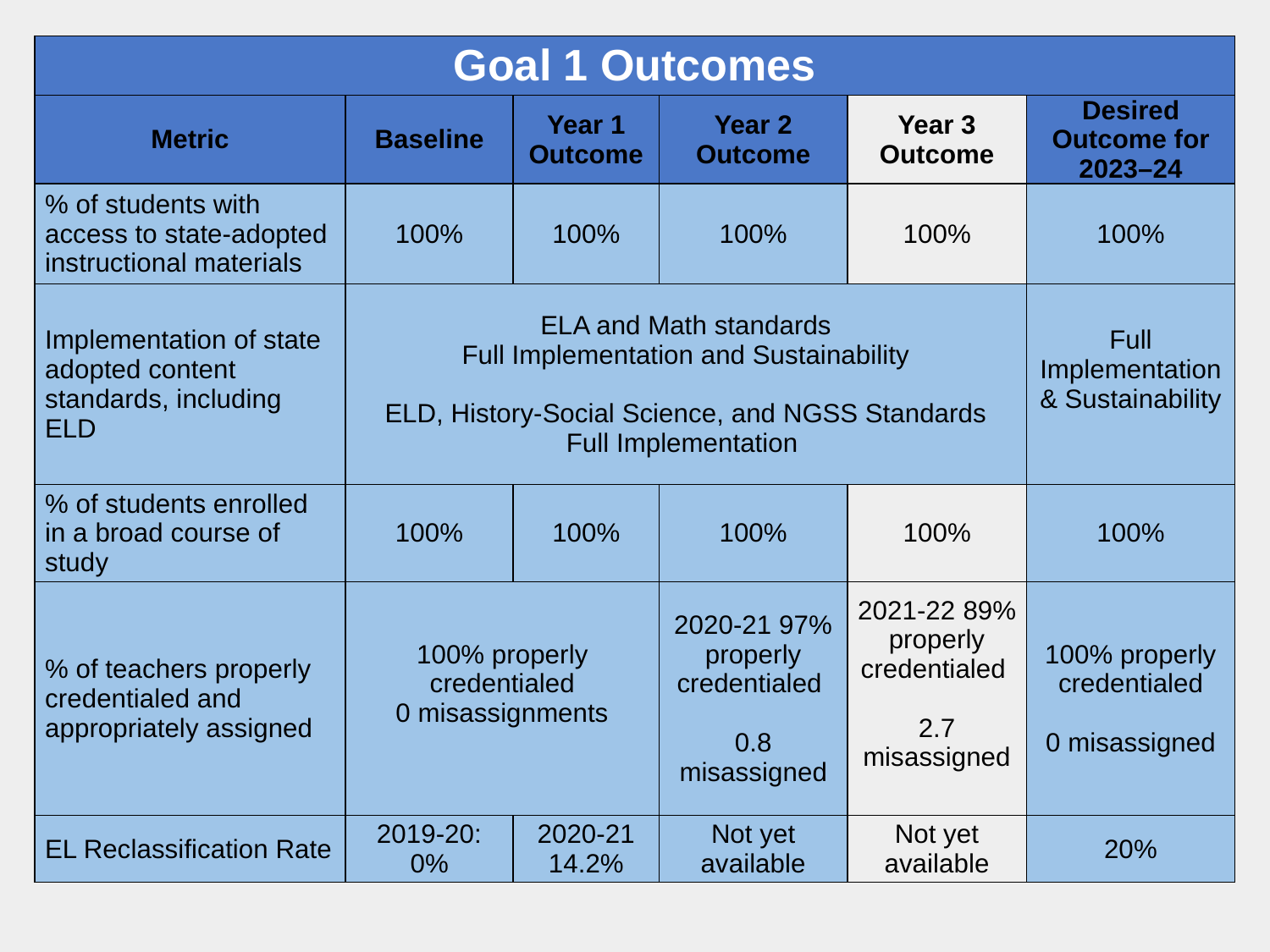

| Goal 1 Outcomes |  |  |  |  |  |
| --- | --- | --- | --- | --- | --- |
| Metric | Baseline | Year 1 Outcome | Year 2 Outcome | Year 3 Outcome | Desired Outcome for 2023–24 |
| % of students with access to state-adopted instructional materials | 100% | 100% | 100% | 100% | 100% |
| Implementation of state adopted content standards, including ELD | ELA and Math standards Full Implementation and Sustainability ELD, History-Social Science, and NGSS Standards Full Implementation |  |  |  | Full Implementation & Sustainability |
| % of students enrolled in a broad course of study | 100% | 100% | 100% | 100% | 100% |
| % of teachers properly credentialed and appropriately assigned | 100% properly credentialed 0 misassignments |  | 2020-21 97% properly credentialed 0.8 misassigned | 2021-22 89% properly credentialed 2.7 misassigned | 100% properly credentialed 0 misassigned |
| EL Reclassification Rate | 2019-20: 0% | 2020-21 14.2% | Not yet available | Not yet available | 20% |